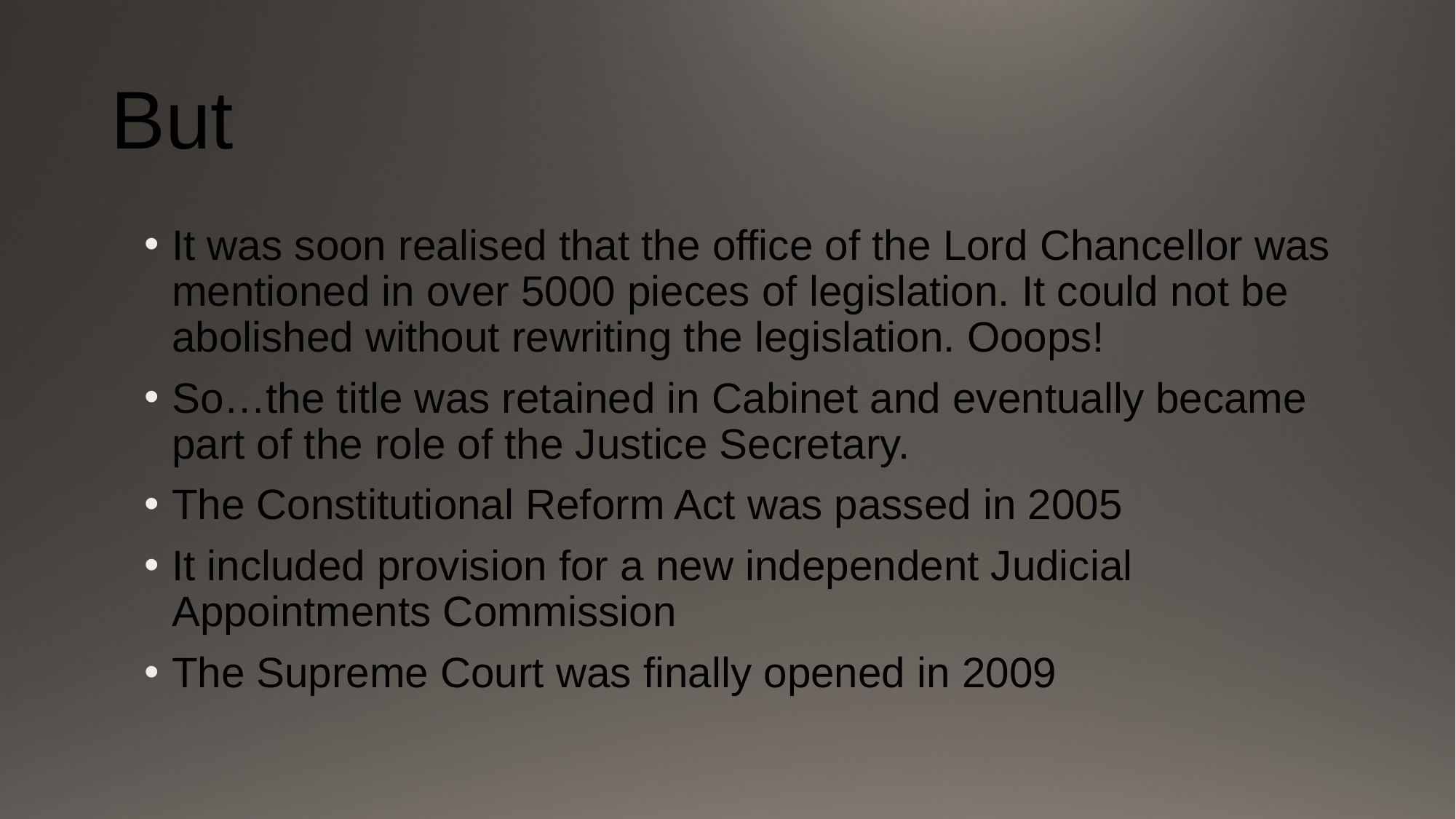

# But
It was soon realised that the office of the Lord Chancellor was mentioned in over 5000 pieces of legislation. It could not be abolished without rewriting the legislation. Ooops!
So…the title was retained in Cabinet and eventually became part of the role of the Justice Secretary.
The Constitutional Reform Act was passed in 2005
It included provision for a new independent Judicial Appointments Commission
The Supreme Court was finally opened in 2009